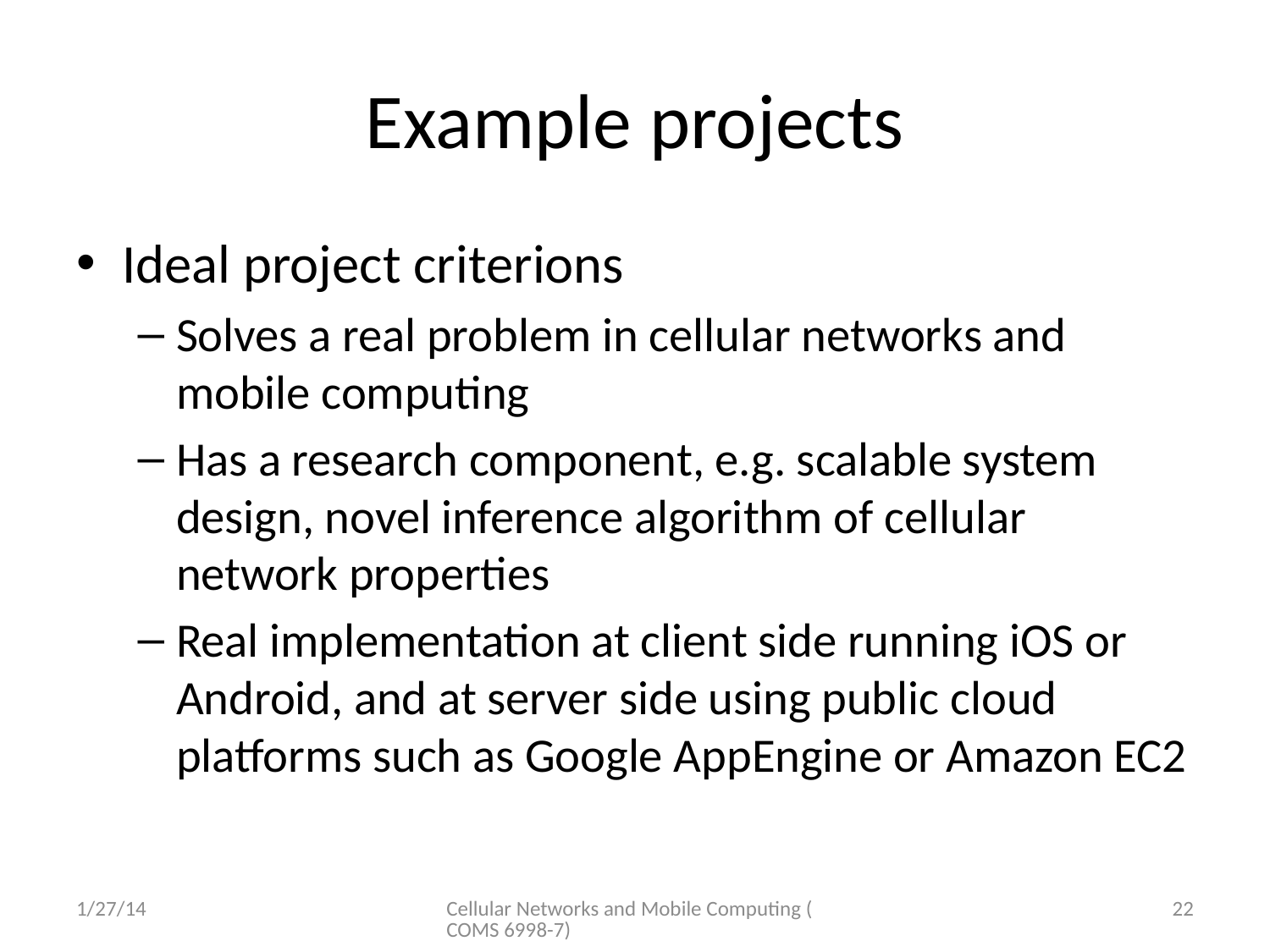

# Example projects
Ideal project criterions
Solves a real problem in cellular networks and mobile computing
Has a research component, e.g. scalable system design, novel inference algorithm of cellular network properties
Real implementation at client side running iOS or Android, and at server side using public cloud platforms such as Google AppEngine or Amazon EC2
1/27/14
Cellular Networks and Mobile Computing (COMS 6998-7)
22